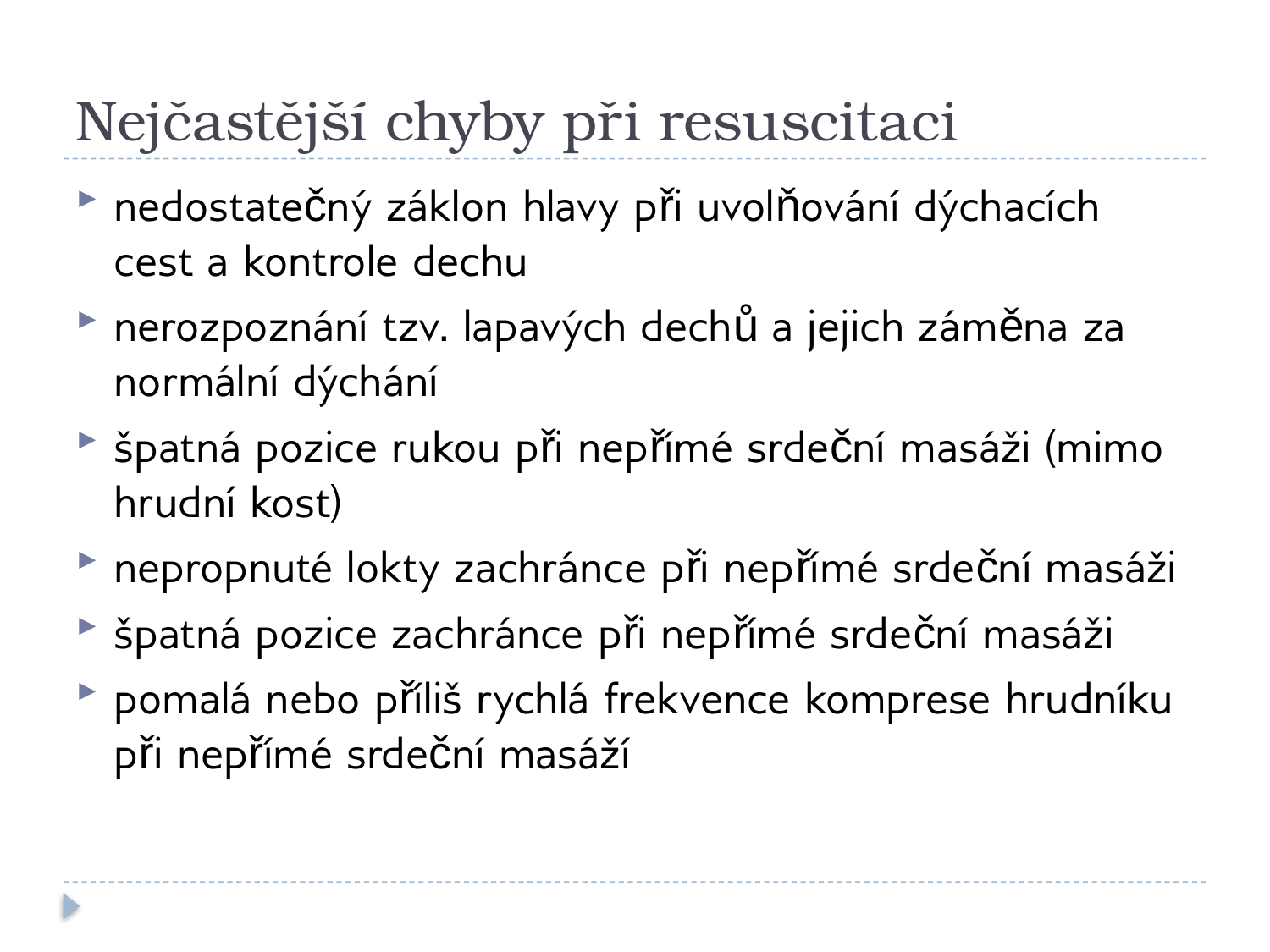

# Nejčastější chyby při resuscitaci
nedostatečný záklon hlavy při uvolňování dýchacích cest a kontrole dechu
nerozpoznání tzv. lapavých dechů a jejich záměna za normální dýchání
špatná pozice rukou při nepřímé srdeční masáži (mimo hrudní kost)
nepropnuté lokty zachránce při nepřímé srdeční masáži
špatná pozice zachránce při nepřímé srdeční masáži
pomalá nebo příliš rychlá frekvence komprese hrudníku při nepřímé srdeční masáží